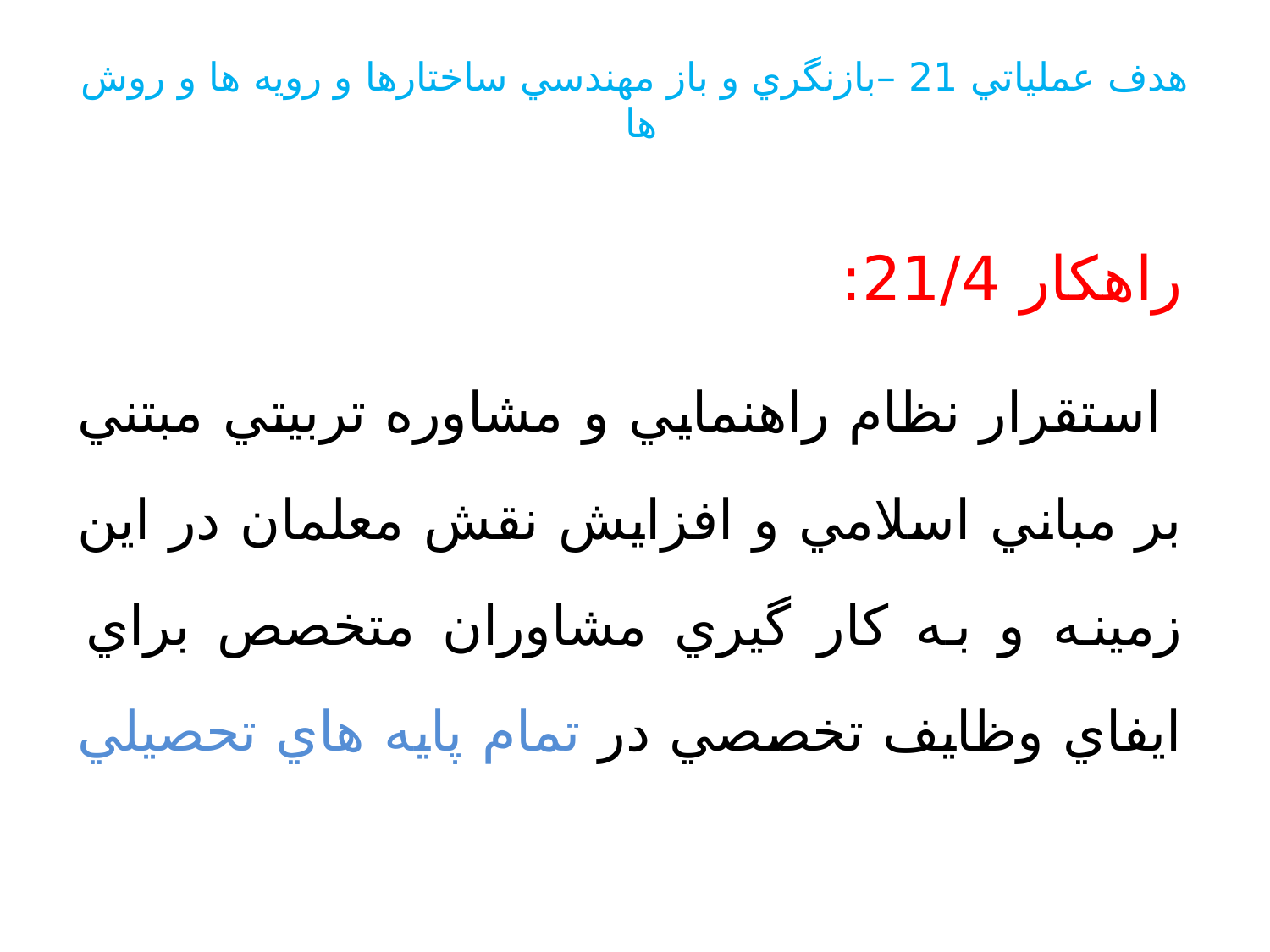

# هدف عملياتي 21 –بازنگري و باز مهندسي ساختارها و رويه ها و روش ها
راهكار 21/4:
 استقرار نظام راهنمايي و مشاوره تربيتي مبتني بر مباني اسلامي و افزايش نقش معلمان در اين زمينه و به كار گيري مشاوران متخصص براي ايفاي وظايف تخصصي در تمام پايه هاي تحصيلي